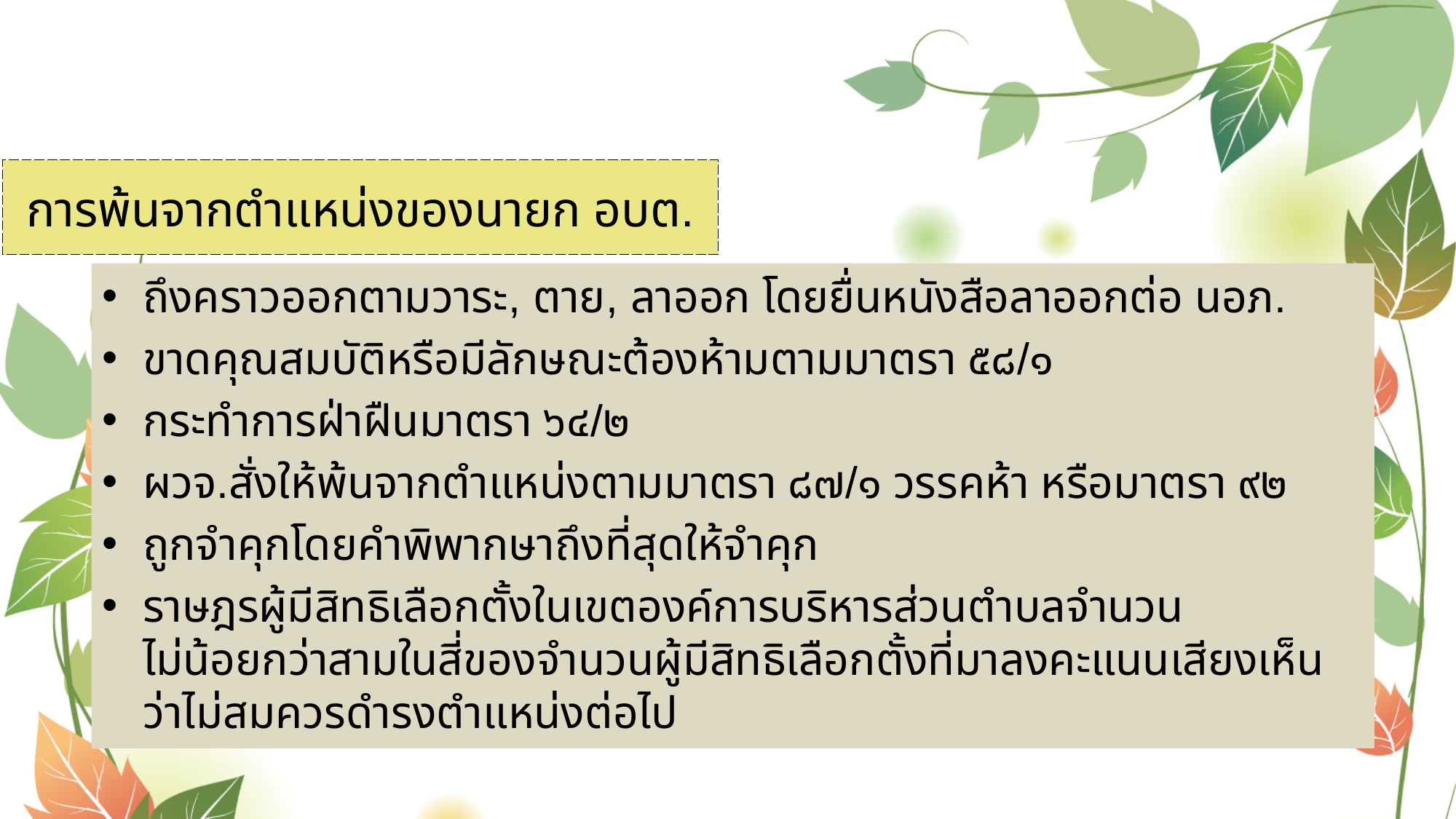

# การพ้นจากตำแหน่งของนายก อบต.
ถึงคราวออกตามวาระ, ตาย, ลาออก โดยยื่นหนังสือลาออกต่อ นอภ.
ขาดคุณสมบัติหรือมีลักษณะต้องห้ามตามมาตรา ๕๘/๑
กระทำการฝ่าฝืนมาตรา ๖๔/๒
ผวจ.สั่งให้พ้นจากตำแหน่งตามมาตรา ๘๗/๑ วรรคห้า หรือมาตรา ๙๒
ถูกจำคุกโดยคำพิพากษาถึงที่สุดให้จำคุก
ราษฎรผู้มีสิทธิเลือกตั้งในเขตองค์การบริหารส่วนตำบลจำนวน
ไม่น้อยกว่าสามในสี่ของจำนวนผู้มีสิทธิเลือกตั้งที่มาลงคะแนนเสียงเห็นว่าไม่สมควรดำรงตำแหน่งต่อไป